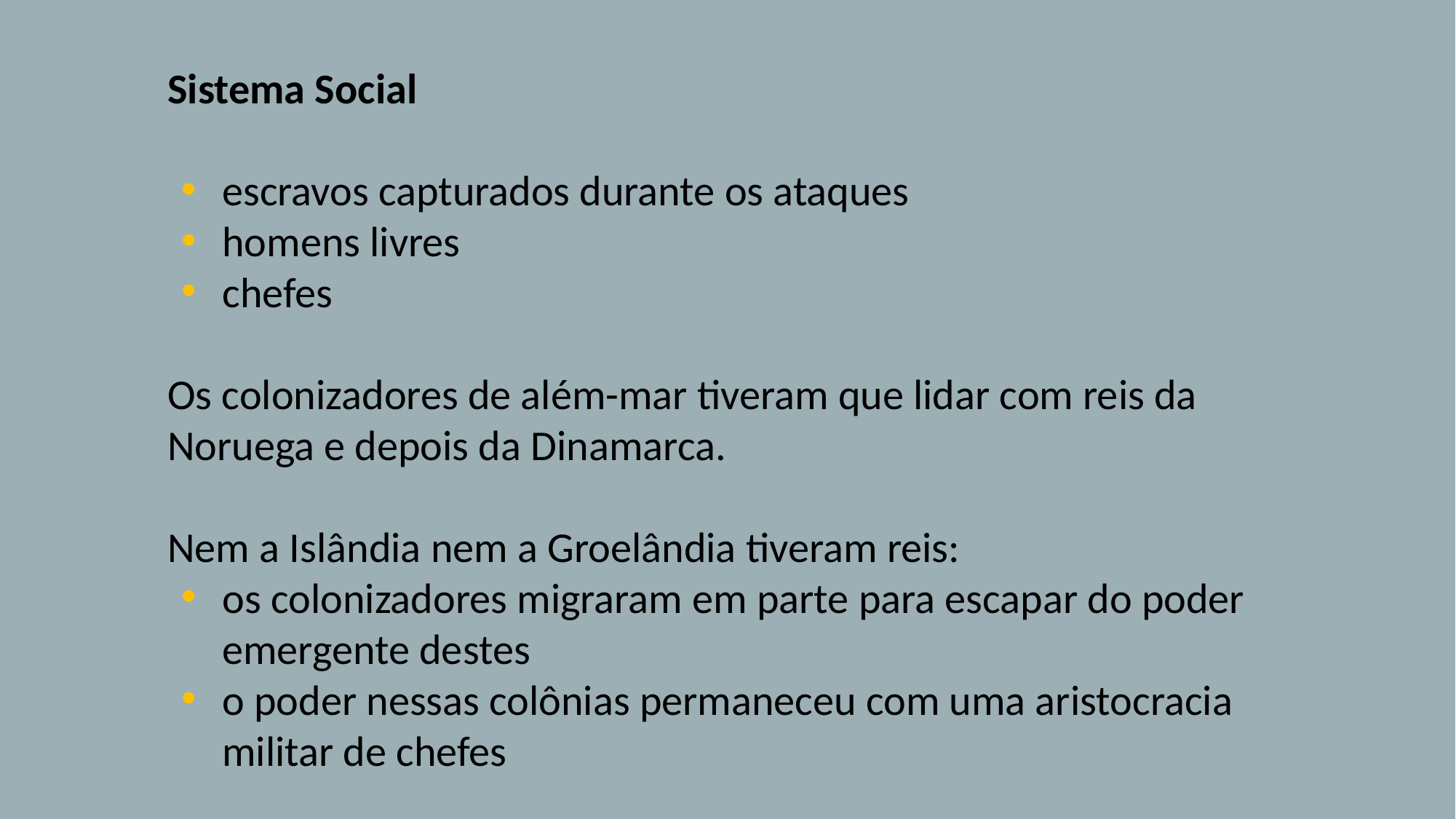

Sistema Social

escravos capturados durante os ataques
homens livres
chefes

	Os colonizadores de além-mar tiveram que lidar com reis da Noruega e depois da Dinamarca.

	Nem a Islândia nem a Groelândia tiveram reis:
os colonizadores migraram em parte para escapar do poder emergente destes
o poder nessas colônias permaneceu com uma aristocracia militar de chefes